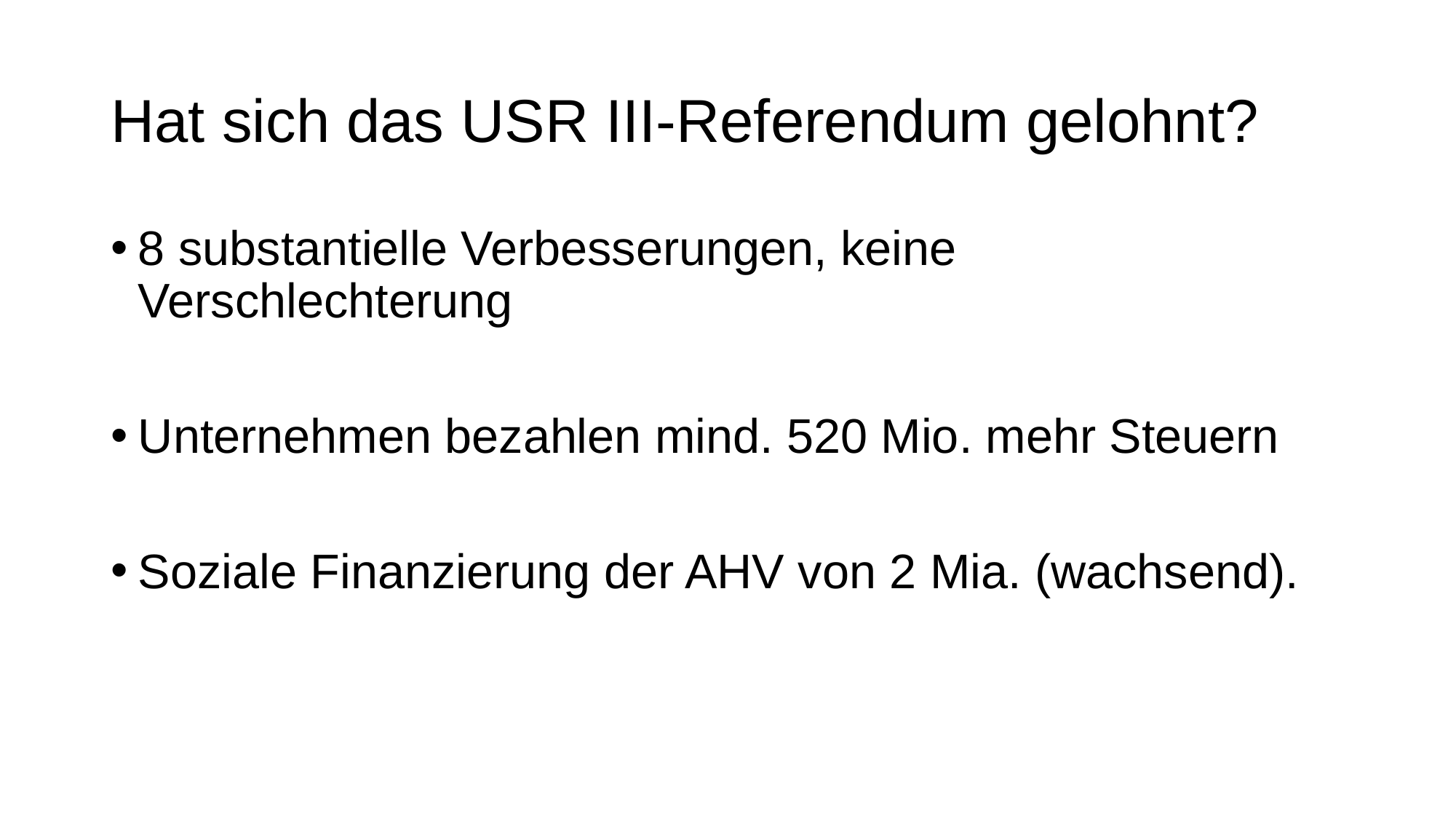

# Hat sich das USR III-Referendum gelohnt?
8 substantielle Verbesserungen, keine Verschlechterung

Unternehmen bezahlen mind. 520 Mio. mehr Steuern

Soziale Finanzierung der AHV von 2 Mia. (wachsend).